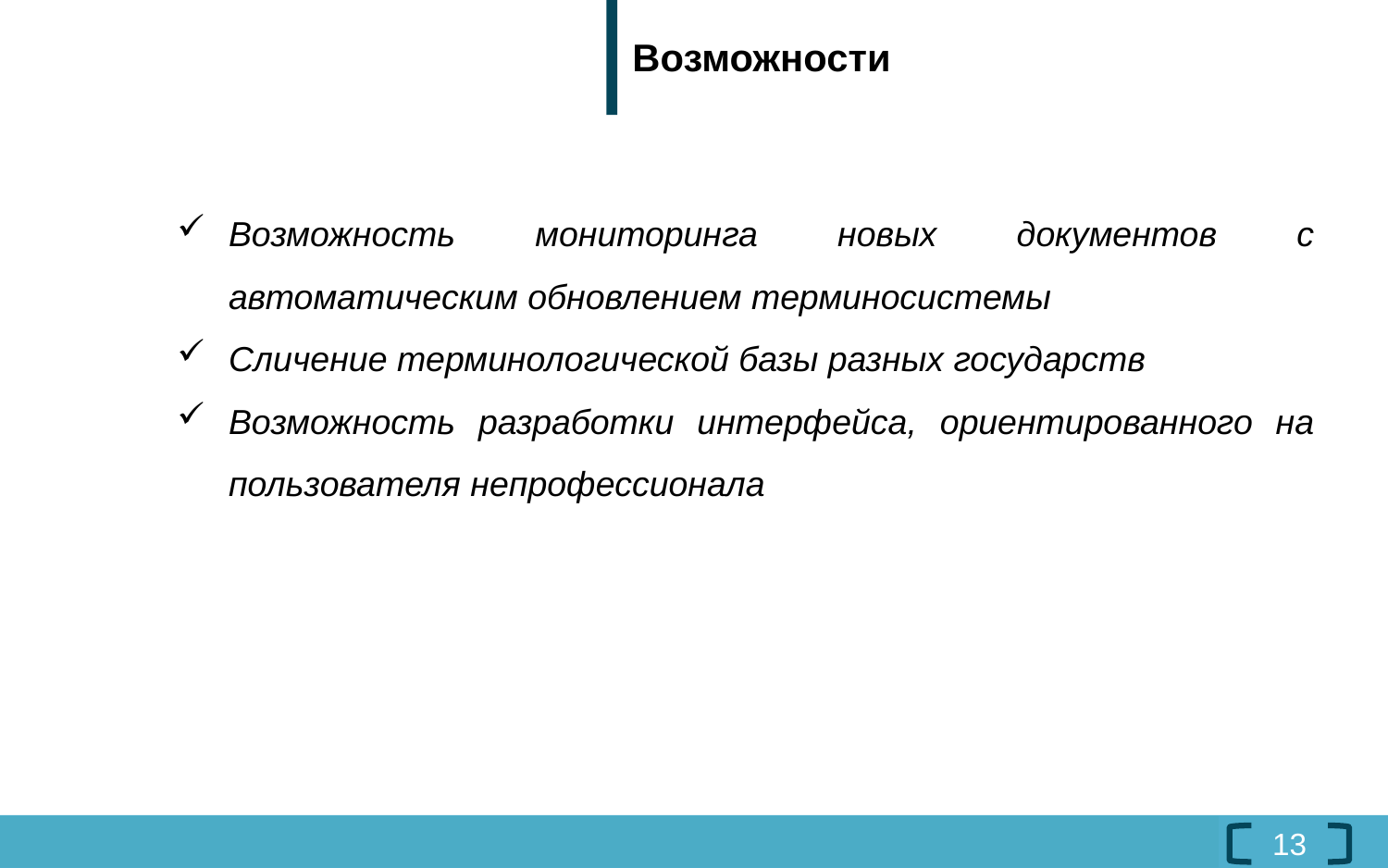

#

Возможности

Возможность мониторинга новых документов с автоматическим обновлением терминосистемы
Сличение терминологической базы разных государств
Возможность разработки интерфейса, ориентированного на пользователя непрофессионала

13